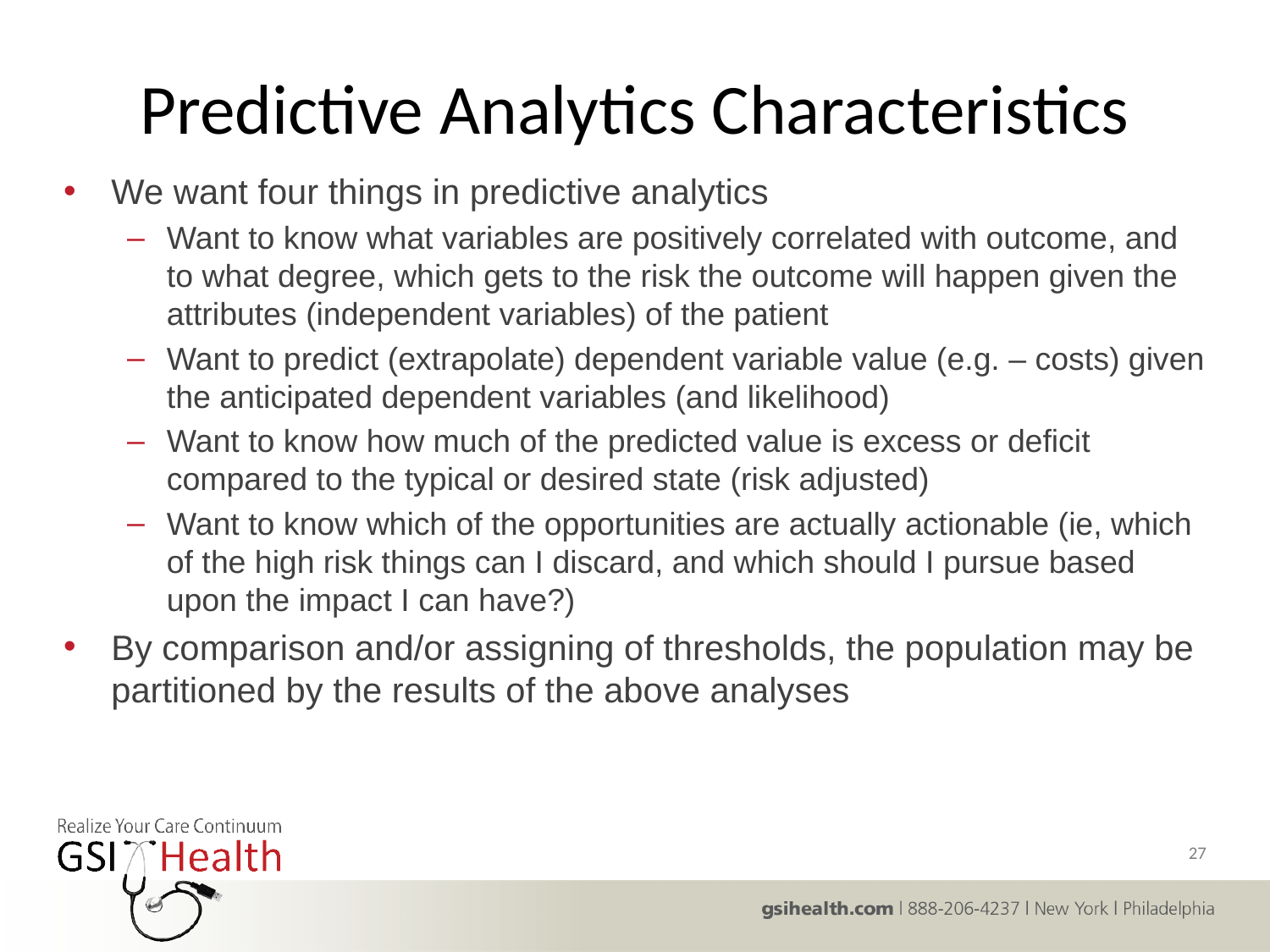

# Predictive Analytics Characteristics
We want four things in predictive analytics
Want to know what variables are positively correlated with outcome, and to what degree, which gets to the risk the outcome will happen given the attributes (independent variables) of the patient
Want to predict (extrapolate) dependent variable value (e.g. – costs) given the anticipated dependent variables (and likelihood)
Want to know how much of the predicted value is excess or deficit compared to the typical or desired state (risk adjusted)
Want to know which of the opportunities are actually actionable (ie, which of the high risk things can I discard, and which should I pursue based upon the impact I can have?)
By comparison and/or assigning of thresholds, the population may be partitioned by the results of the above analyses
27